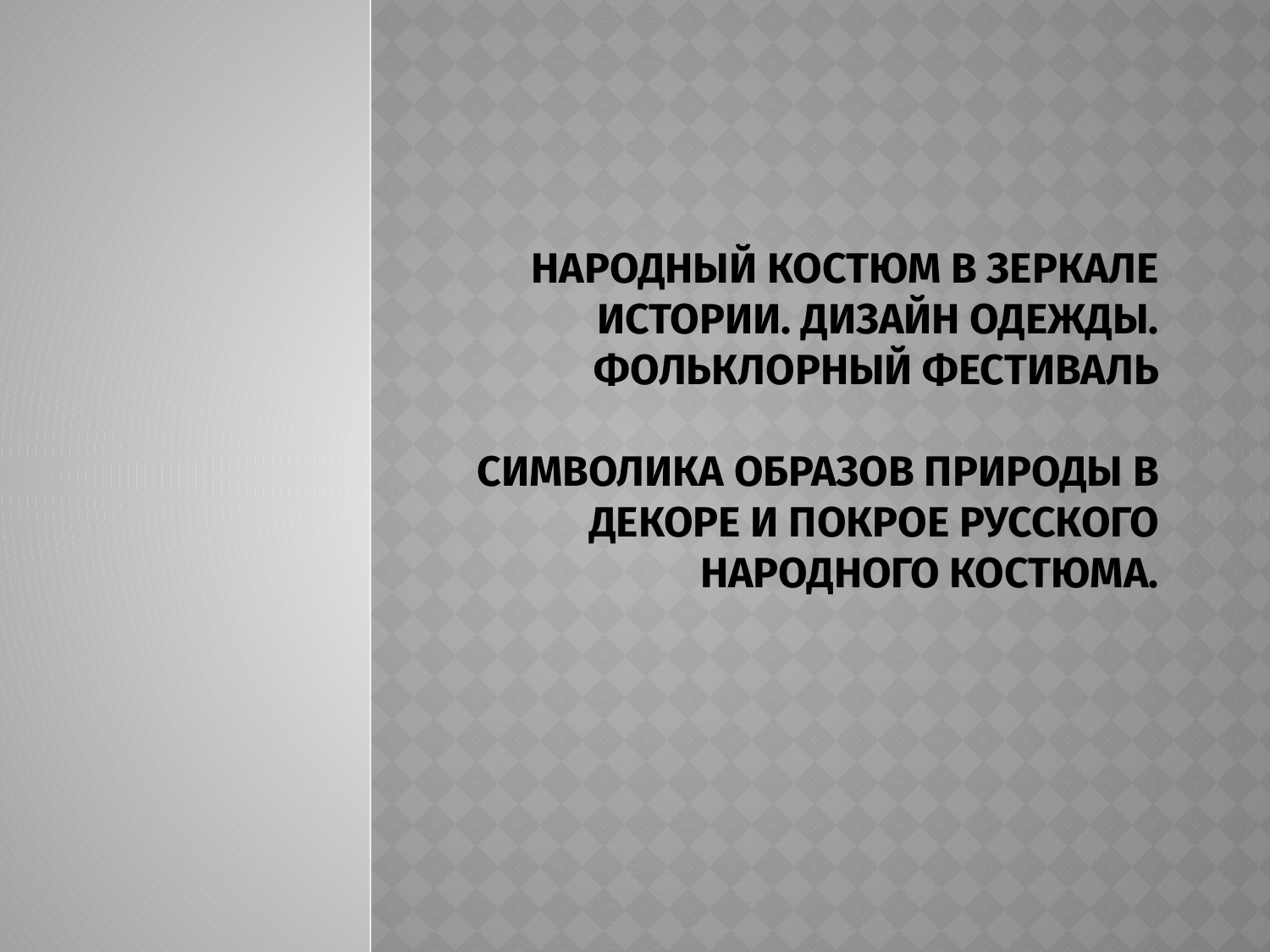

# Народный костюм в зеркале истории. Дизайн одежды. Фольклорный фестиваль Символика образов природы в декоре и покрое русского народного костюма.